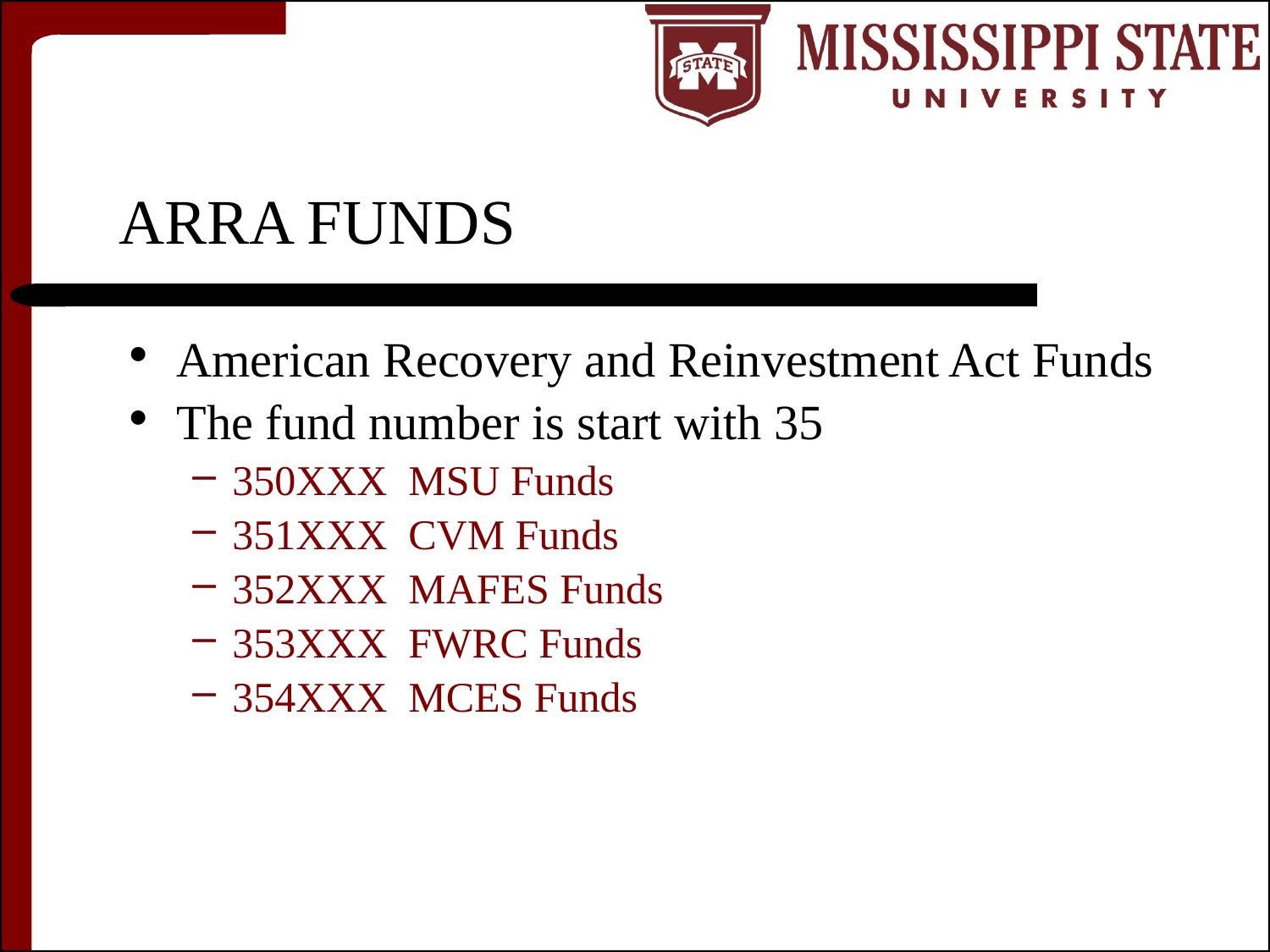

# ARRA FUNDS
American Recovery and Reinvestment Act Funds
The fund number is start with 35
350XXX  MSU Funds
351XXX  CVM Funds
352XXX  MAFES Funds
353XXX  FWRC Funds
354XXX  MCES Funds